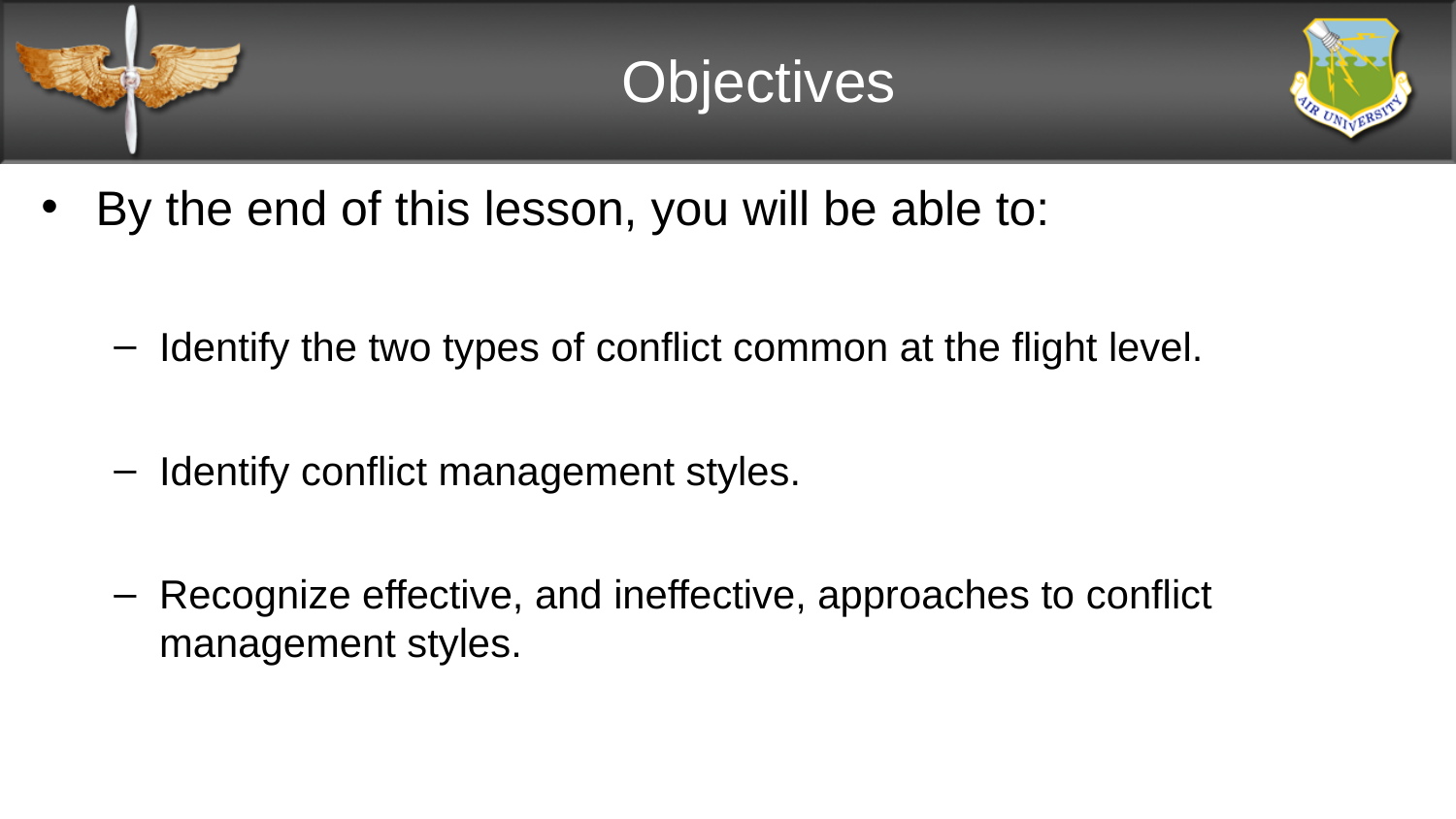

# Objectives
By the end of this lesson, you will be able to:

Identify the two types of conflict common at the flight level.

Identify conflict management styles.

Recognize effective, and ineffective, approaches to conflict management styles.